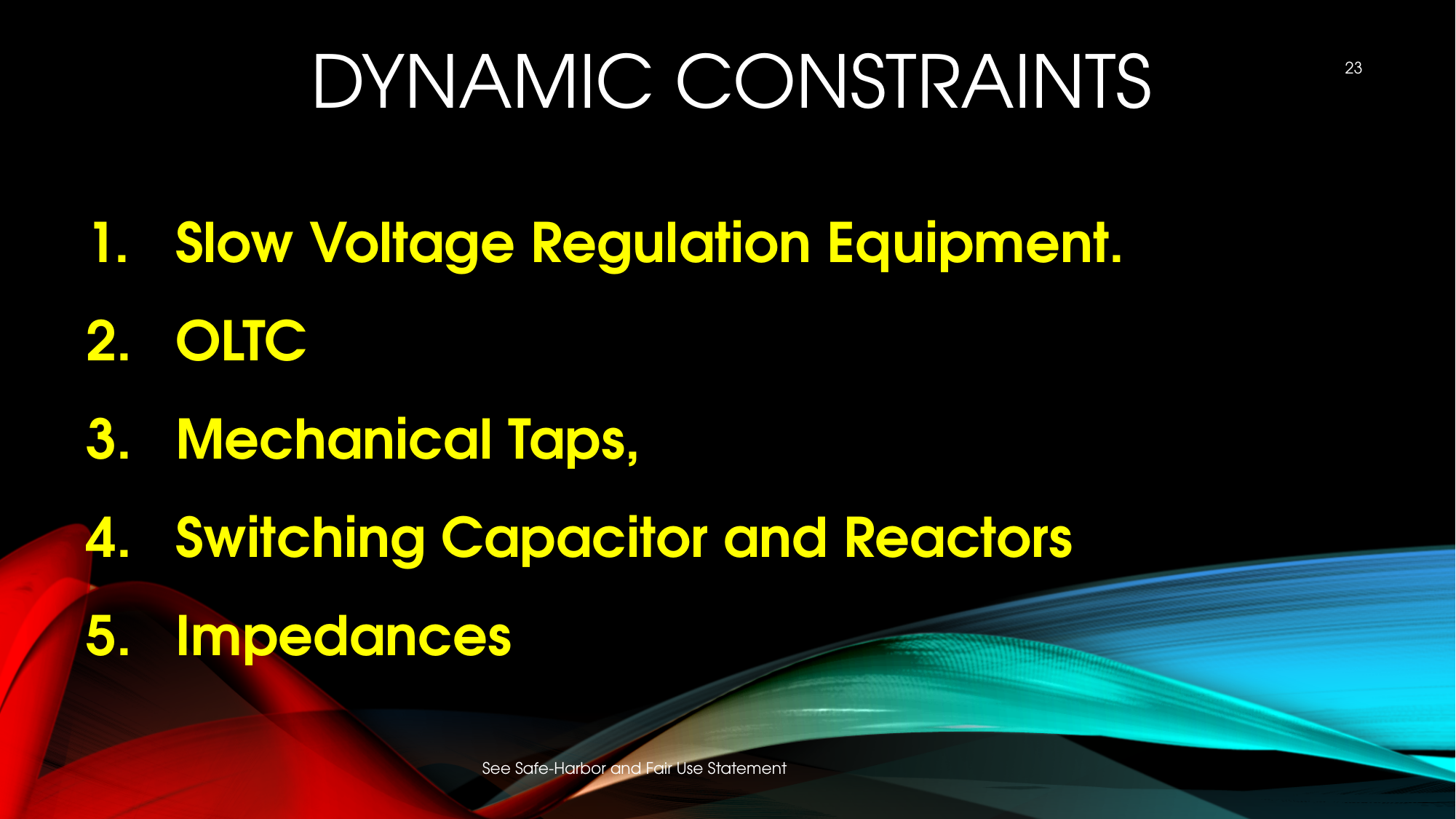

Dynamic Constraints
23
Slow Voltage Regulation Equipment.
OLTC
Mechanical Taps,
Switching Capacitor and Reactors
Impedances

See Safe-Harbor and Fair Use Statement